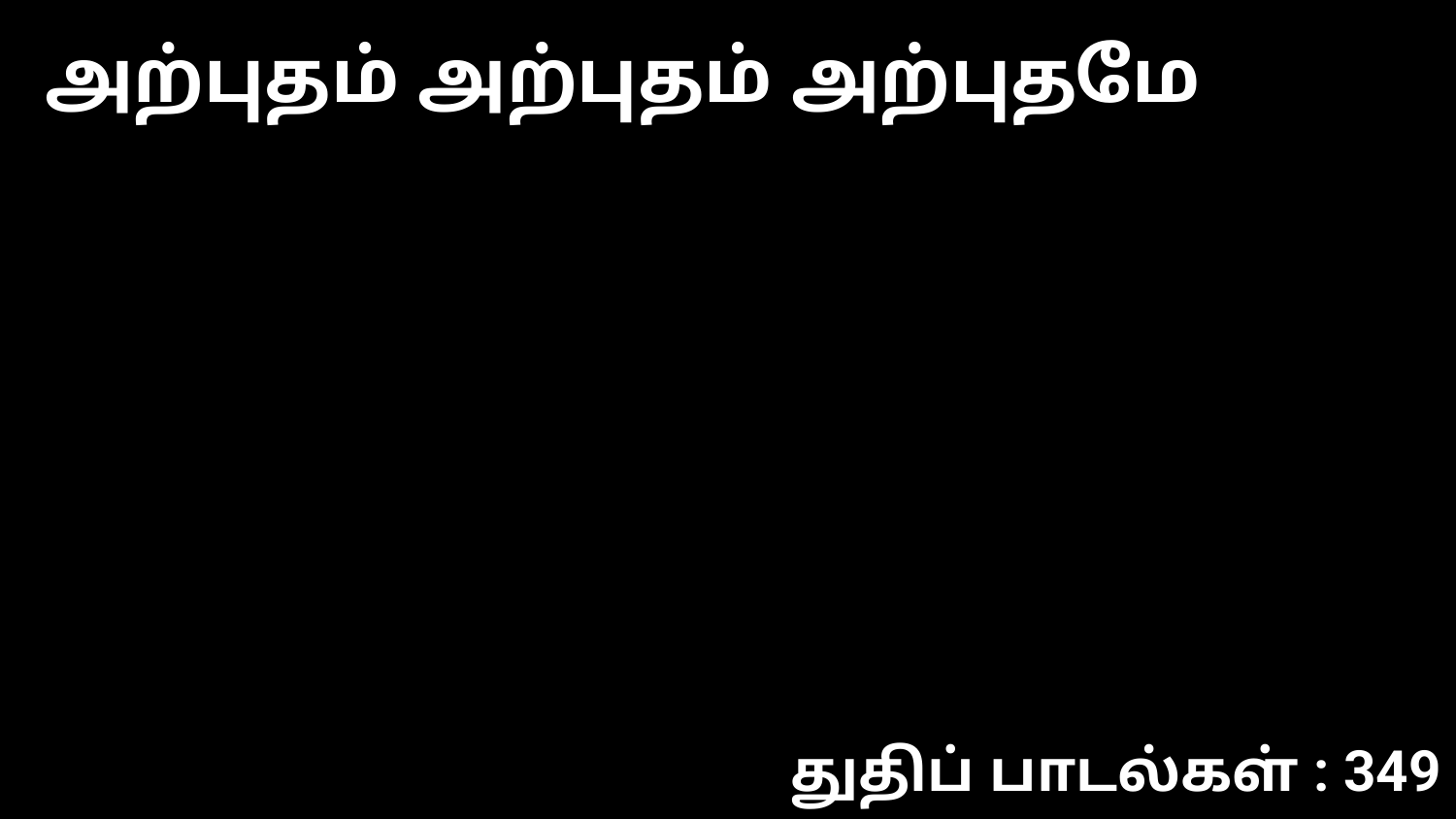

அற்புதம் அற்புதம் அற்புதமே
துதிப் பாடல்கள் : 349